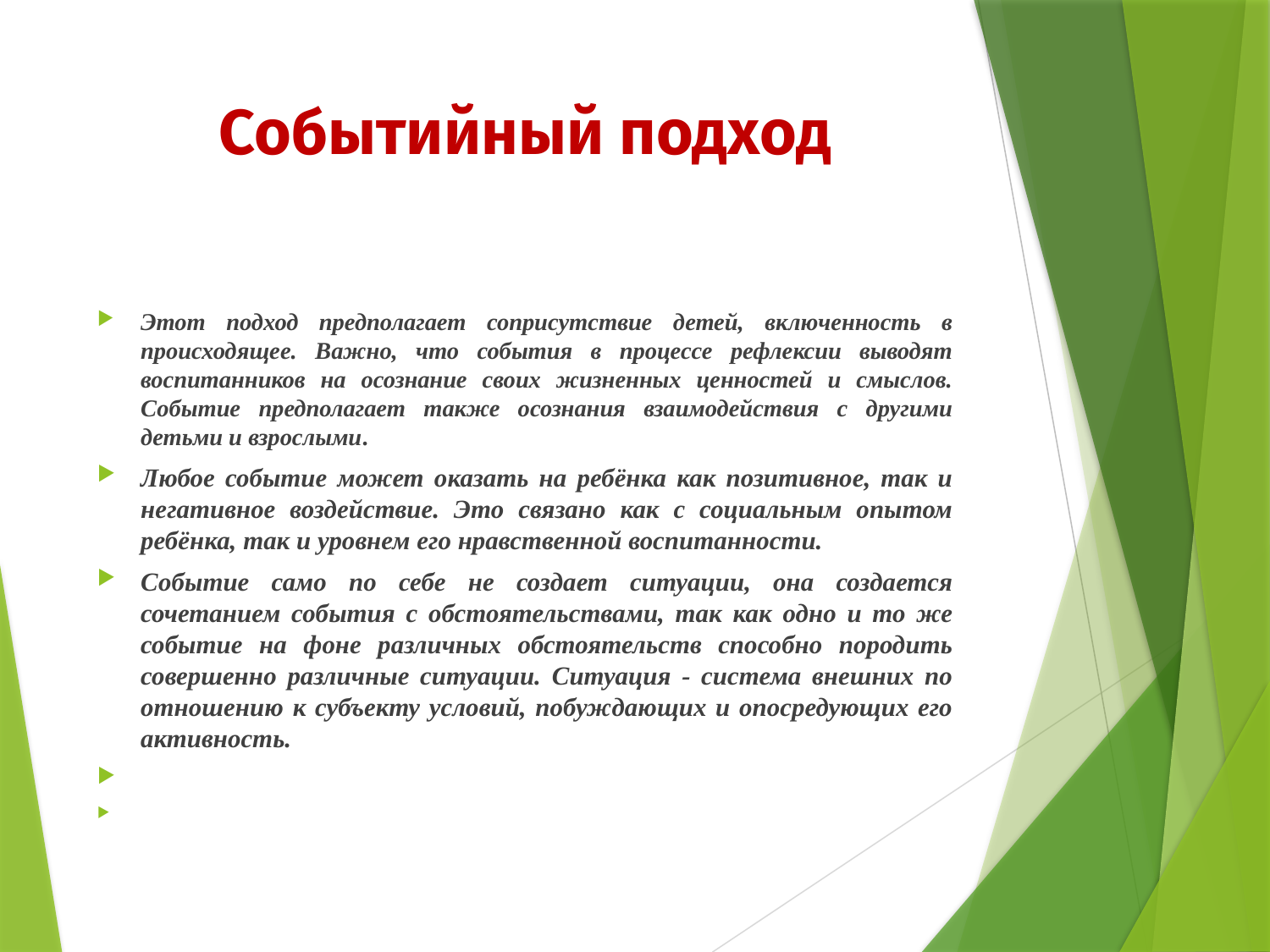

# Событийный подход
Этот подход предполагает соприсутствие детей, включенность в происходящее. Важно, что события в процессе рефлексии выводят воспитанников на осознание своих жизненных ценностей и смыслов. Событие предполагает также осознания взаимодействия с другими детьми и взрослыми.
Любое событие может оказать на ребёнка как позитивное, так и негативное воздействие. Это связано как с социальным опытом ребёнка, так и уровнем его нравственной воспитанности.
Событие само по себе не создает ситуации, она создается сочетанием события с обстоятельствами, так как одно и то же событие на фоне различных обстоятельств способно породить совершенно различные ситуации. Ситуация - система внешних по отношению к субъекту условий, побуждающих и опосредующих его активность.